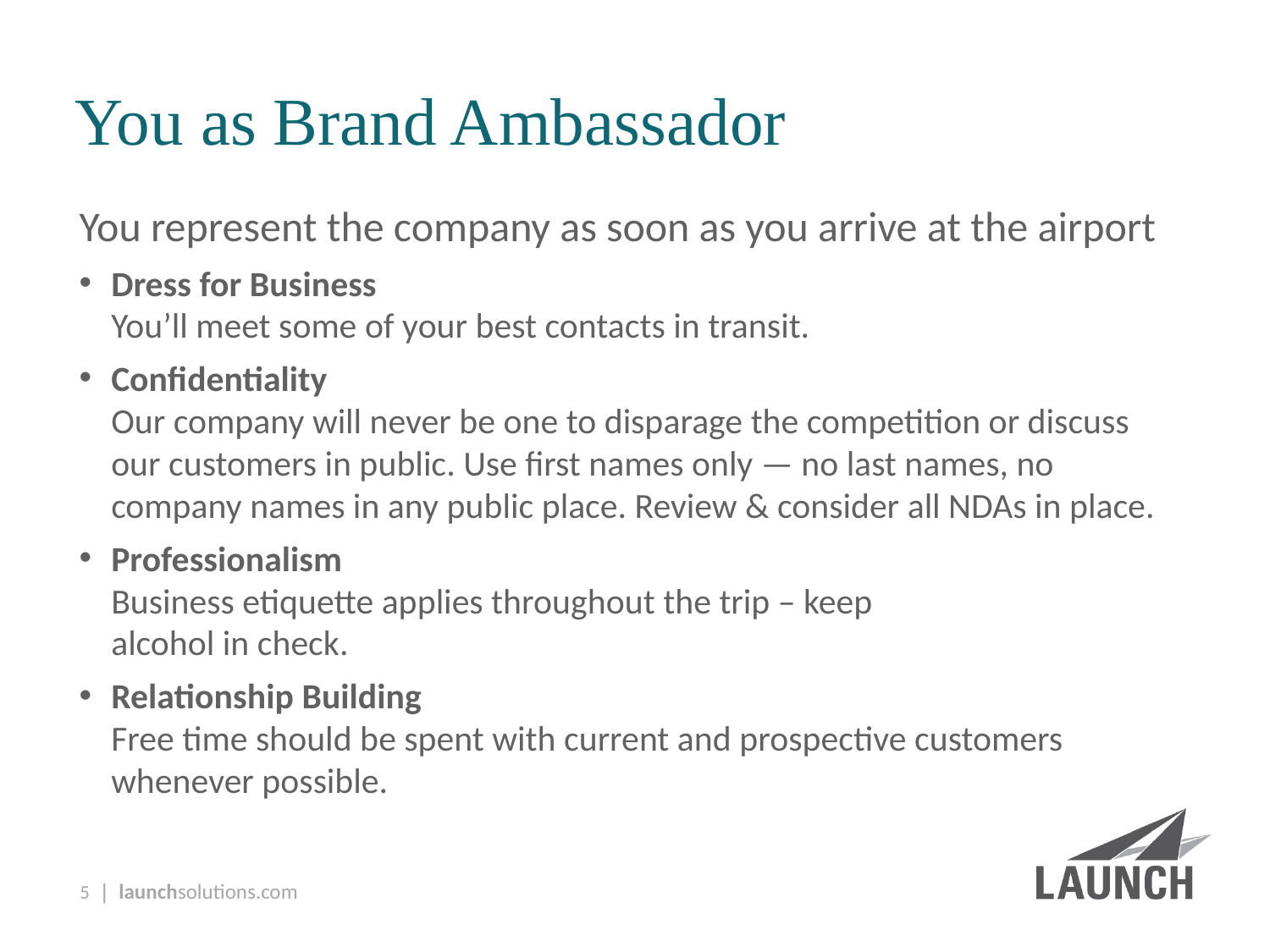

# You as Brand Ambassador
You represent the company as soon as you arrive at the airport
Dress for Business
You’ll meet some of your best contacts in transit.
Confidentiality
Our company will never be one to disparage the competition or discuss
our customers in public. Use first names only — no last names, no company names in any public place. Review & consider all NDAs in place.
Professionalism
Business etiquette applies throughout the trip – keep
alcohol in check.
Relationship Building
Free time should be spent with current and prospective customers whenever possible.

5